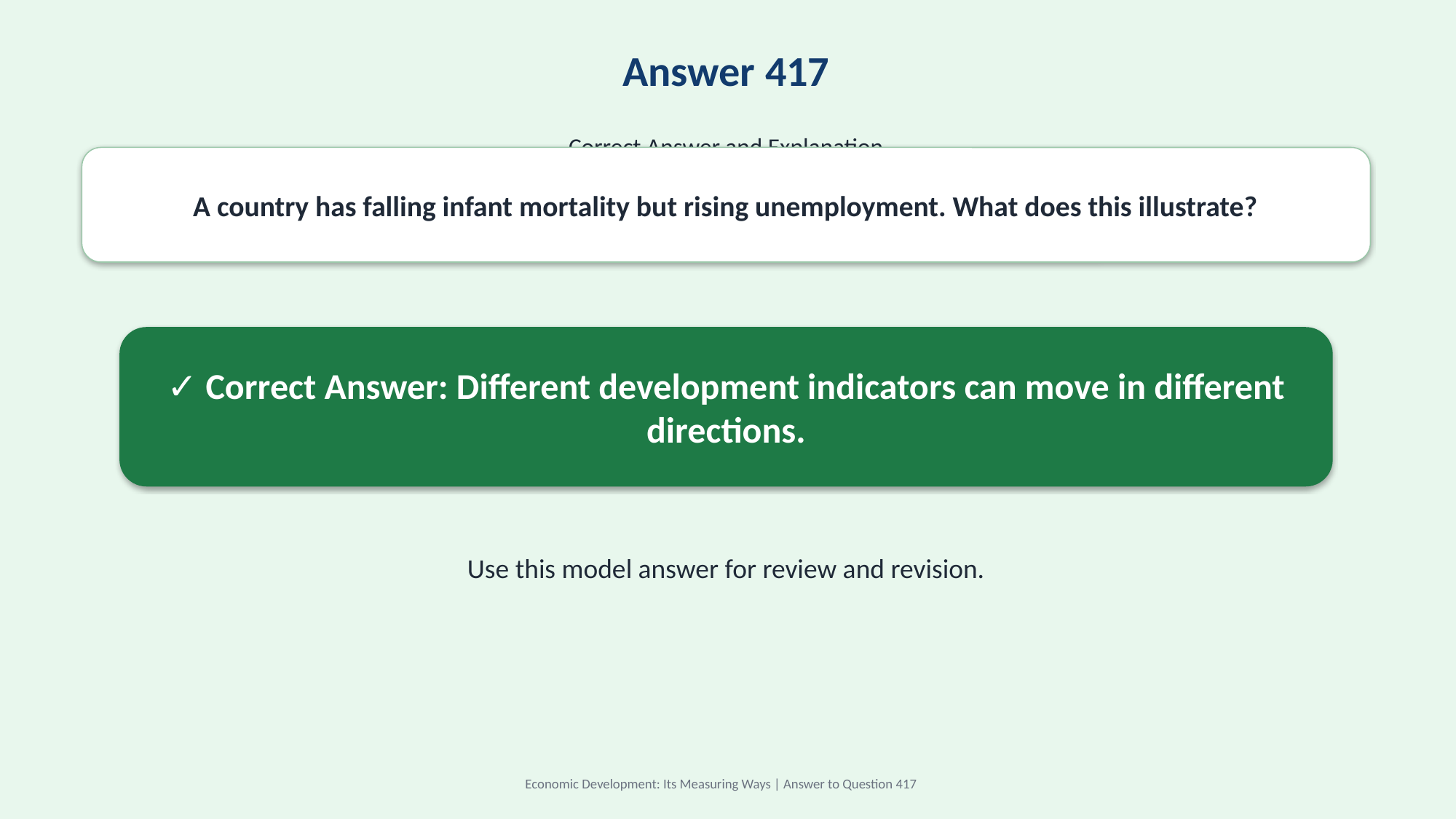

Answer 417
Correct Answer and Explanation
A country has falling infant mortality but rising unemployment. What does this illustrate?
✓ Correct Answer: Different development indicators can move in different directions.
Use this model answer for review and revision.
Economic Development: Its Measuring Ways | Answer to Question 417